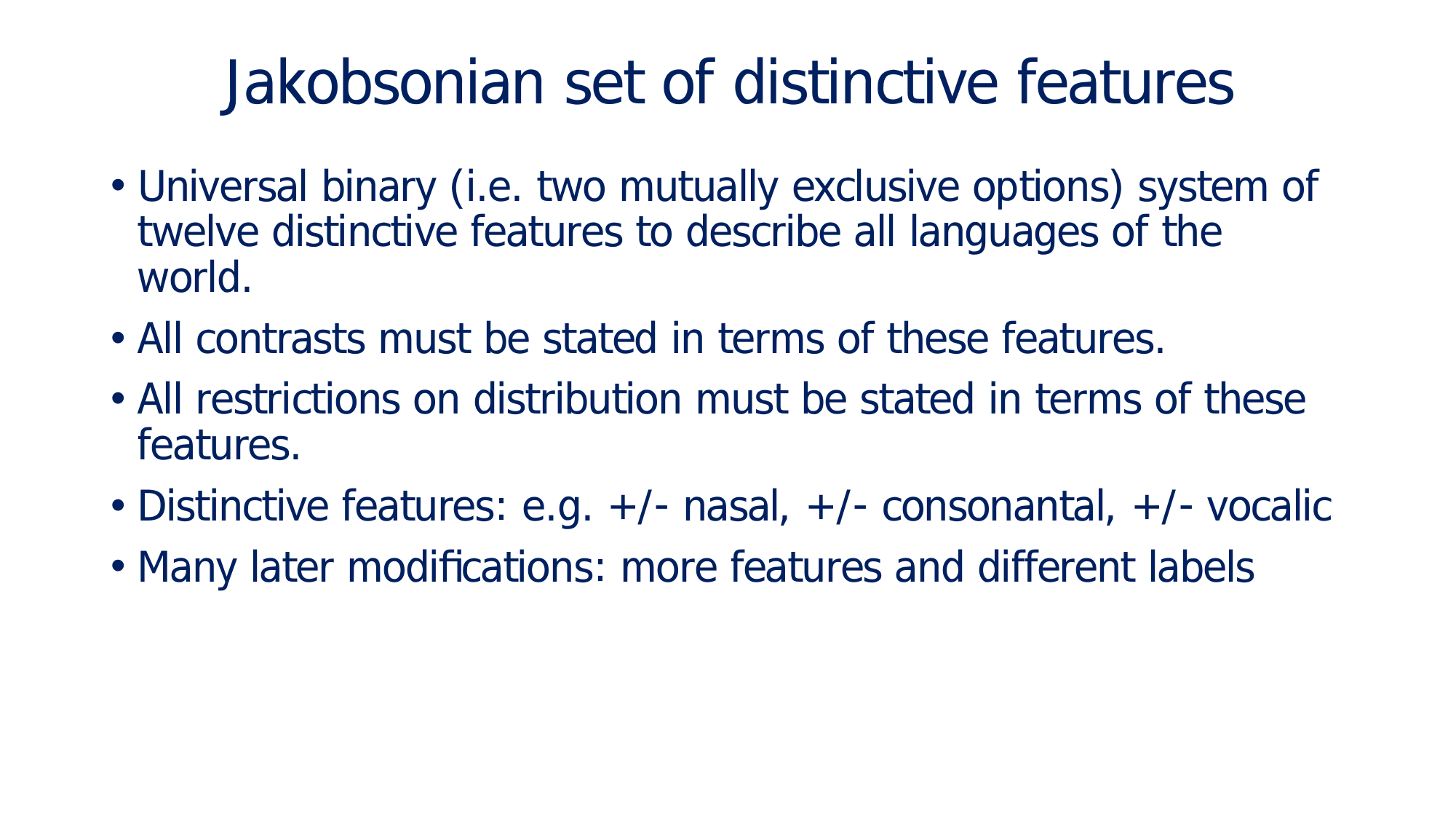

# Jakobsonian set of distinctive features
Universal binary (i.e. two mutually exclusive options) system of twelve distinctive features to describe all languages of the world.
All contrasts must be stated in terms of these features.
All restrictions on distribution must be stated in terms of these features.
Distinctive features: e.g. +/- nasal, +/- consonantal, +/- vocalic
Many later modifications: more features and different labels